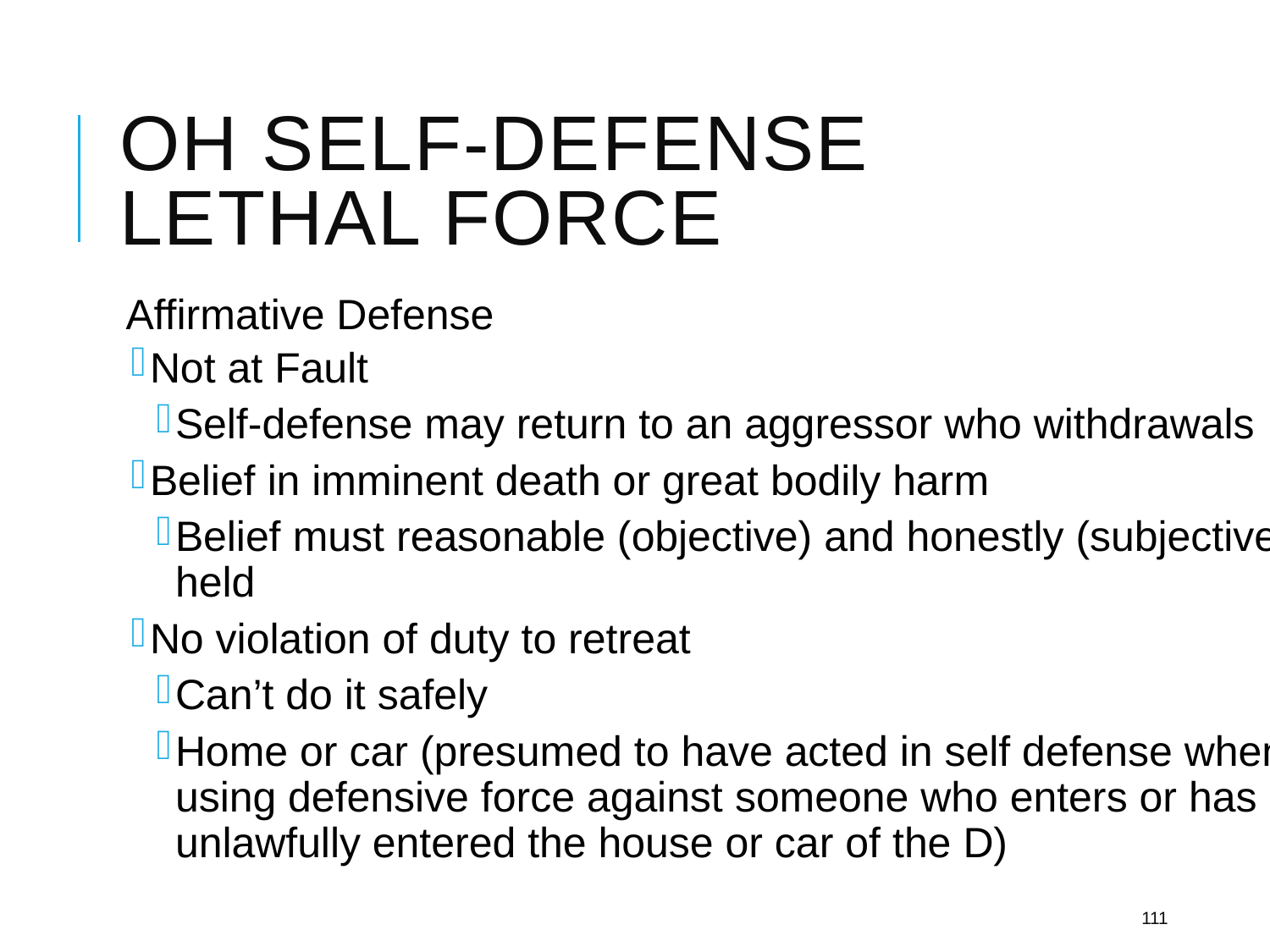

# OH Self-Defense Lethal Force

Affirmative Defense
Not at Fault
Self-defense may return to an aggressor who withdrawals
Belief in imminent death or great bodily harm
Belief must reasonable (objective) and honestly (subjective) held
No violation of duty to retreat
Can’t do it safely
Home or car (presumed to have acted in self defense when using defensive force against someone who enters or has unlawfully entered the house or car of the D)
111